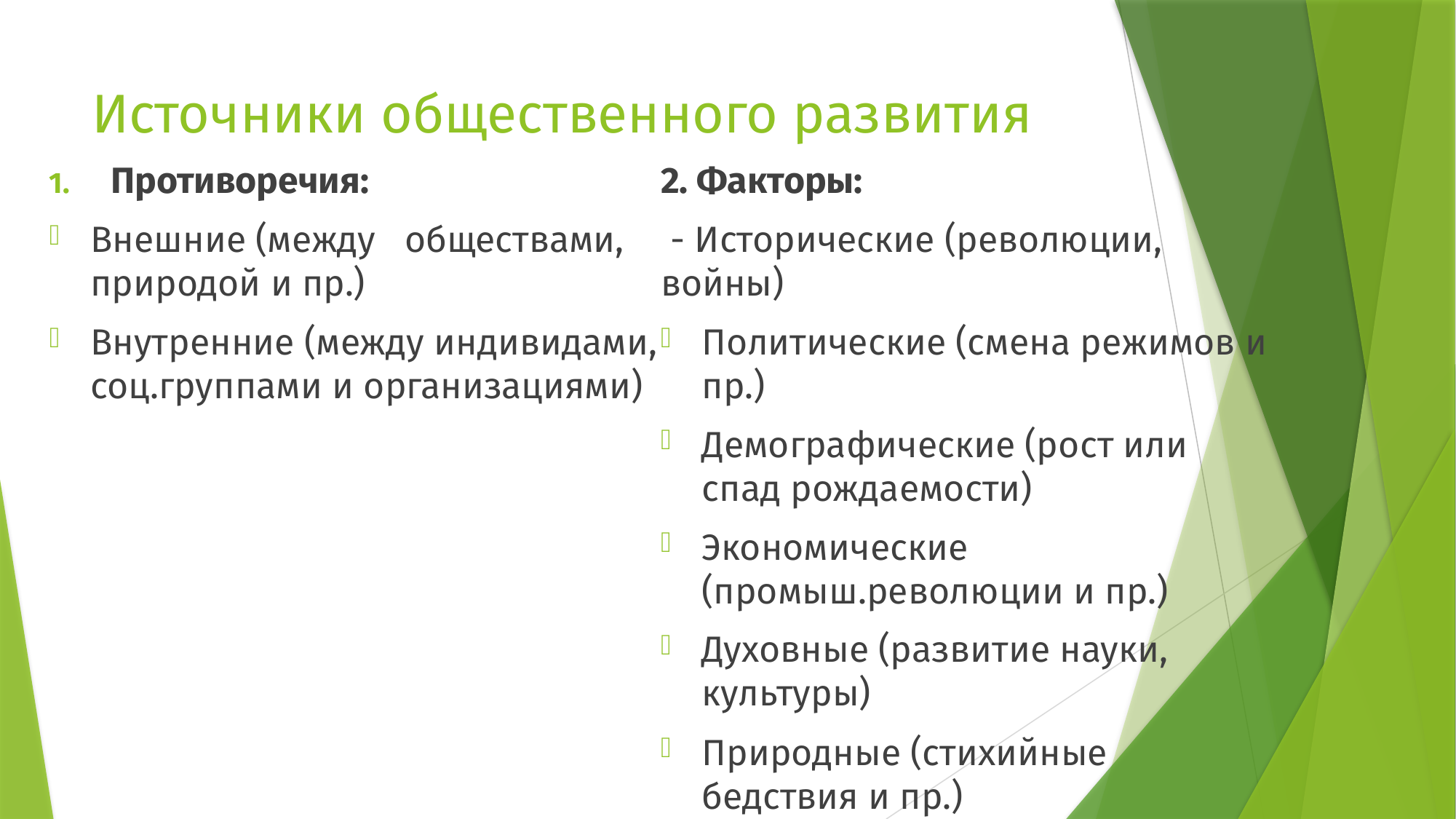

# Источники общественного развития
Противоречия:
Внешние (между   обществами, природой и пр.)
Внутренние (между индивидами, соц.группами и организациями)

2. Факторы:
 - Исторические (революции, войны)
Политические (смена режимов и пр.)
Демографические (рост или спад рождаемости)
Экономические (промыш.революции и пр.)
Духовные (развитие науки, культуры)
Природные (стихийные бедствия и пр.)